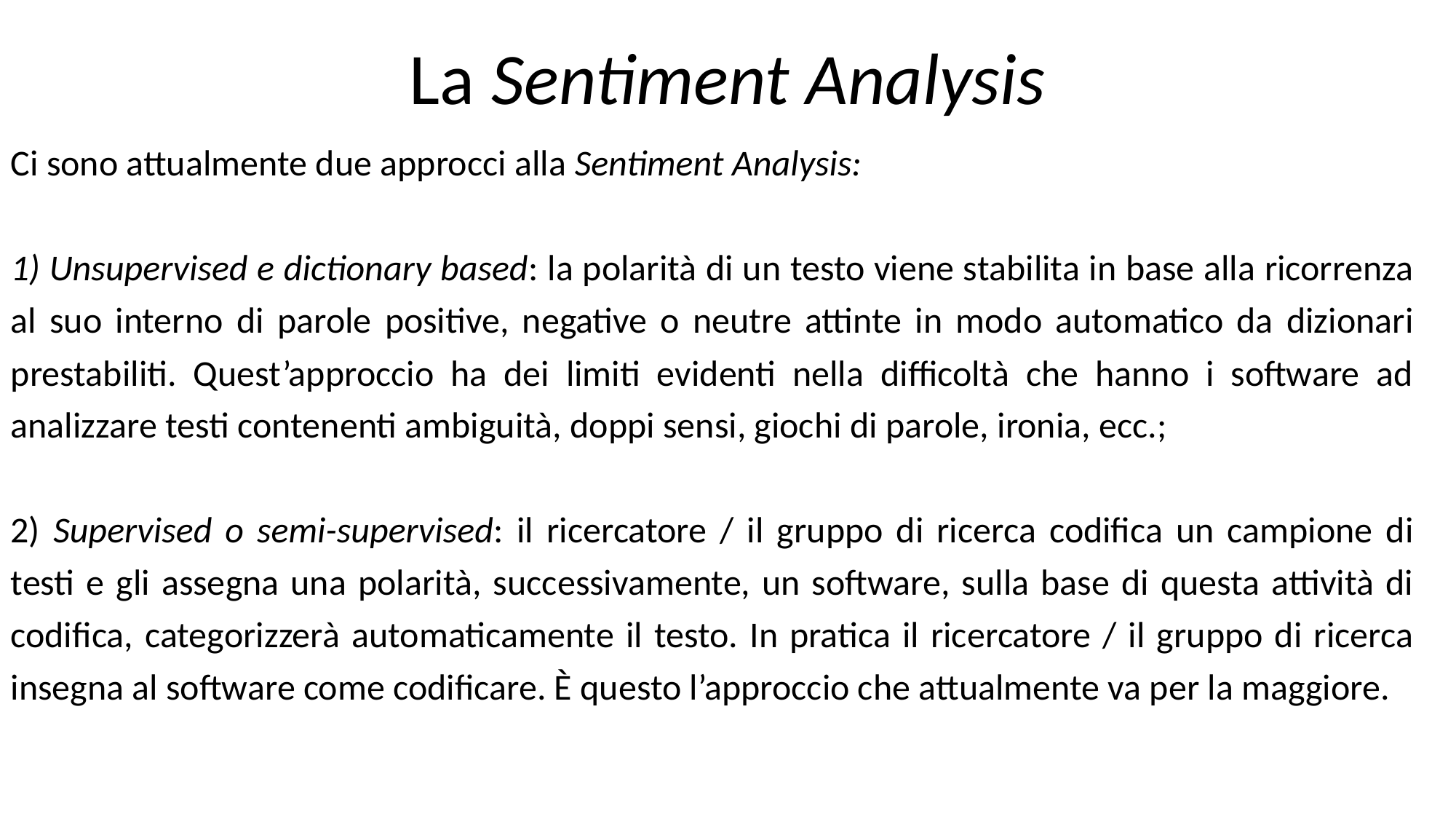

La Sentiment Analysis
Ci sono attualmente due approcci alla Sentiment Analysis:

1) Unsupervised e dictionary based: la polarità di un testo viene stabilita in base alla ricorrenza al suo interno di parole positive, negative o neutre attinte in modo automatico da dizionari prestabiliti. Quest’approccio ha dei limiti evidenti nella difficoltà che hanno i software ad analizzare testi contenenti ambiguità, doppi sensi, giochi di parole, ironia, ecc.;

2) Supervised o semi-supervised: il ricercatore / il gruppo di ricerca codifica un campione di testi e gli assegna una polarità, successivamente, un software, sulla base di questa attività di codifica, categorizzerà automaticamente il testo. In pratica il ricercatore / il gruppo di ricerca insegna al software come codificare. È questo l’approccio che attualmente va per la maggiore.